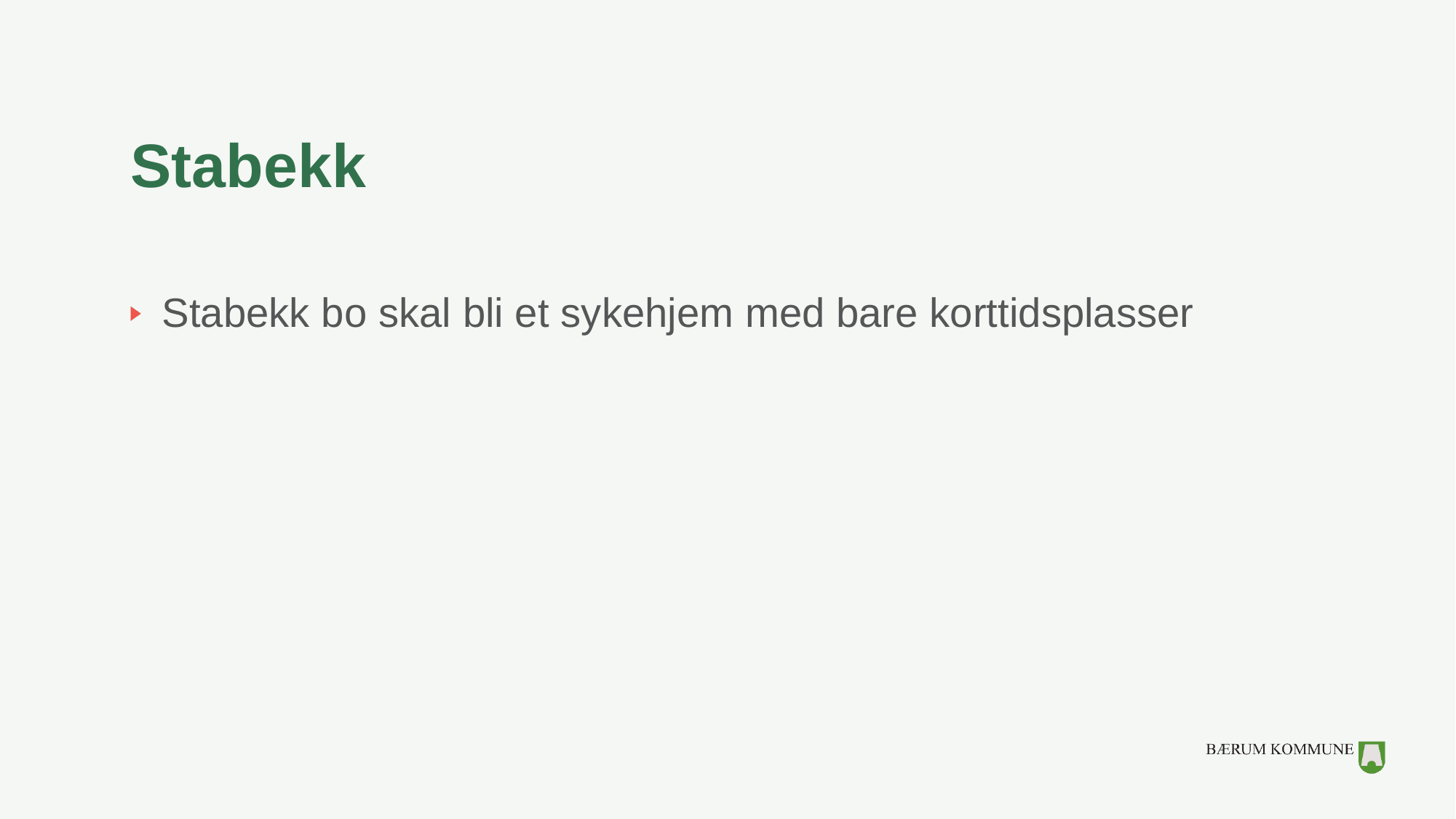

# Stabekk
Stabekk bo skal bli et sykehjem med bare korttidsplasser